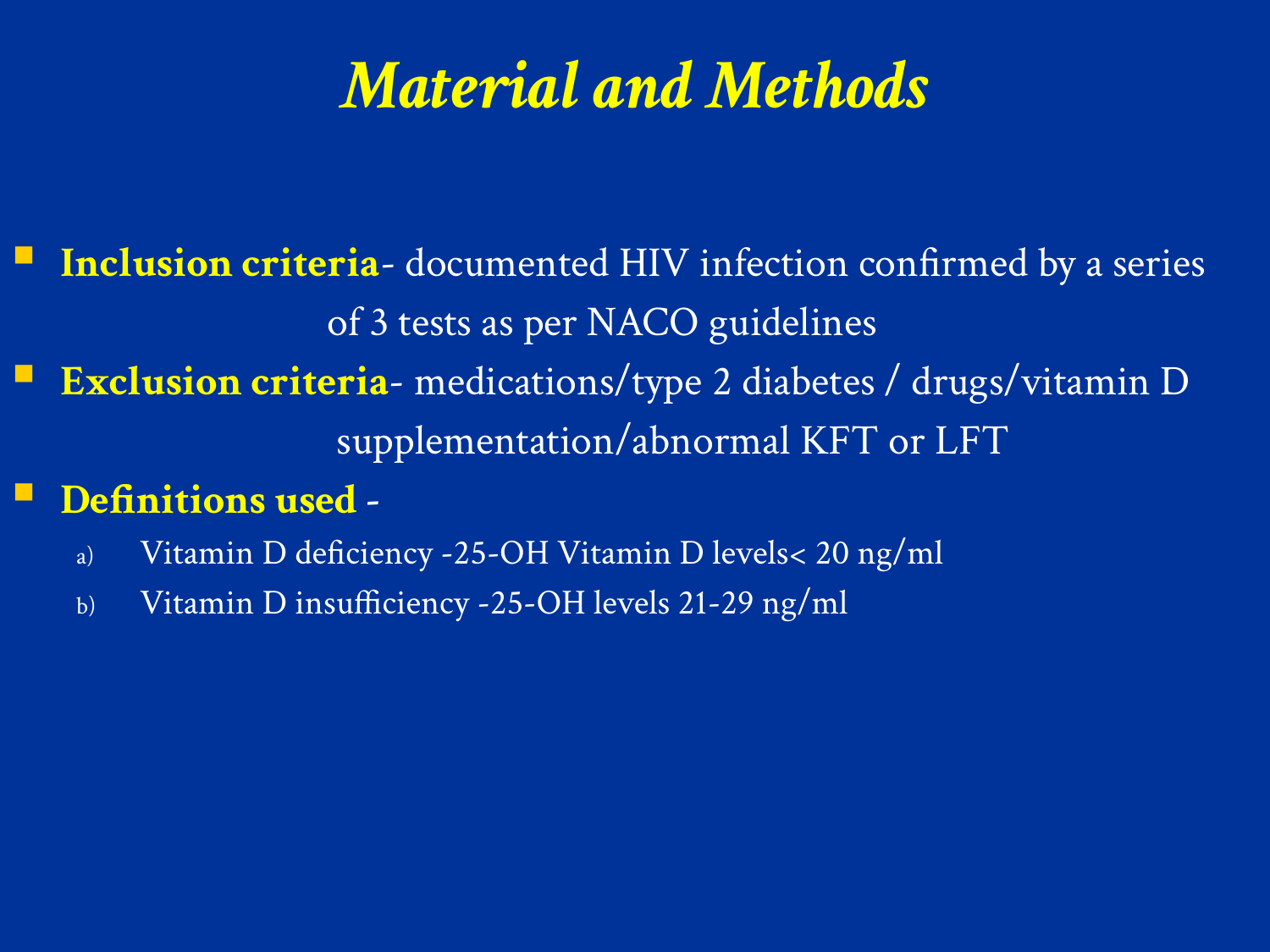

# Material and Methods
Inclusion criteria- documented HIV infection confirmed by a series
                                 of 3 tests as per NACO guidelines
Exclusion criteria- medications/type 2 diabetes / drugs/vitamin D
                                  supplementation/abnormal KFT or LFT
Definitions used -
Vitamin D deficiency -25-OH Vitamin D levels< 20 ng/ml
Vitamin D insufficiency -25-OH levels 21-29 ng/ml